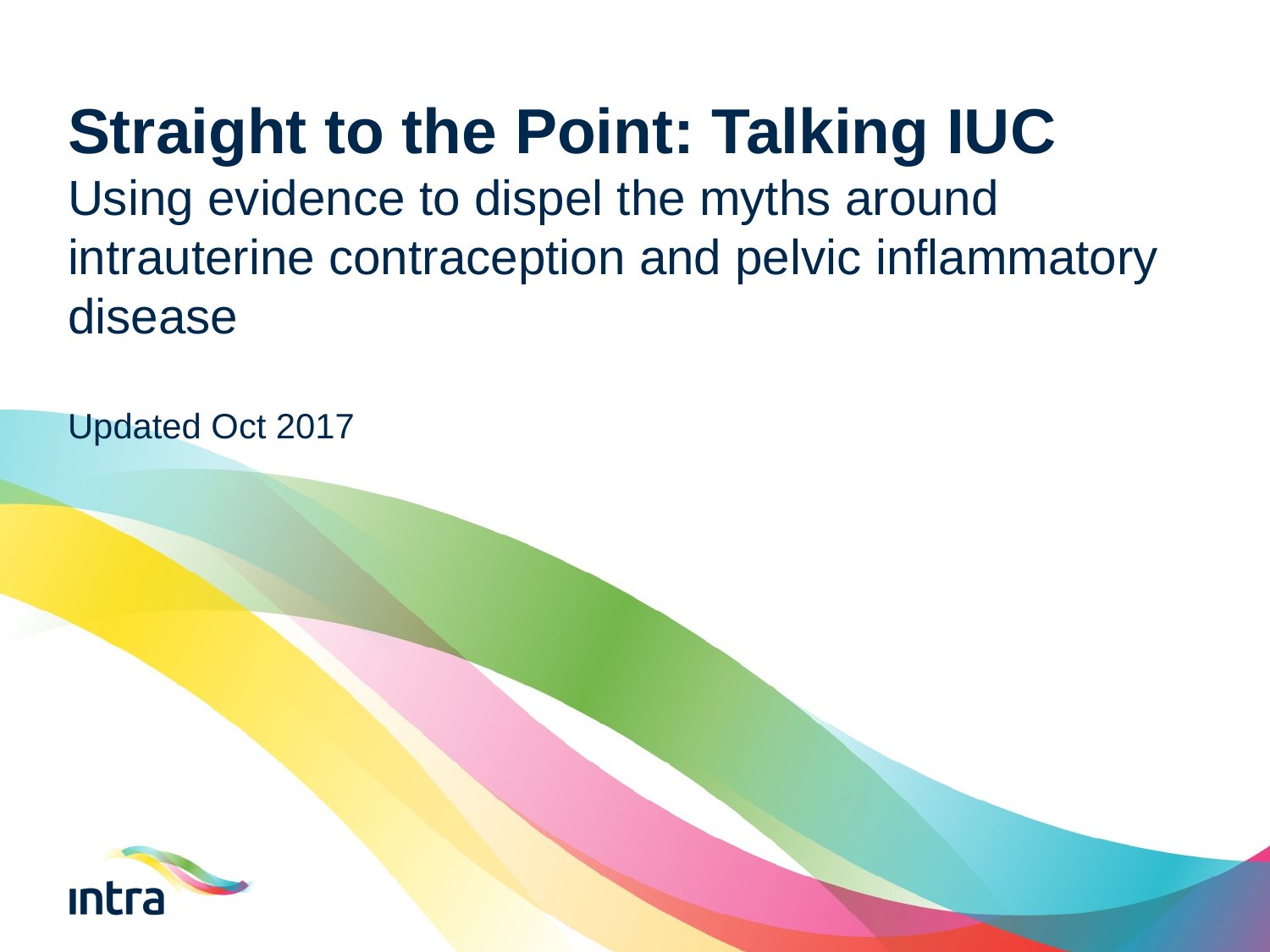

# Straight to the Point: Talking IUC Using evidence to dispel the myths around intrauterine contraception and pelvic inflammatory disease Updated Oct 2017